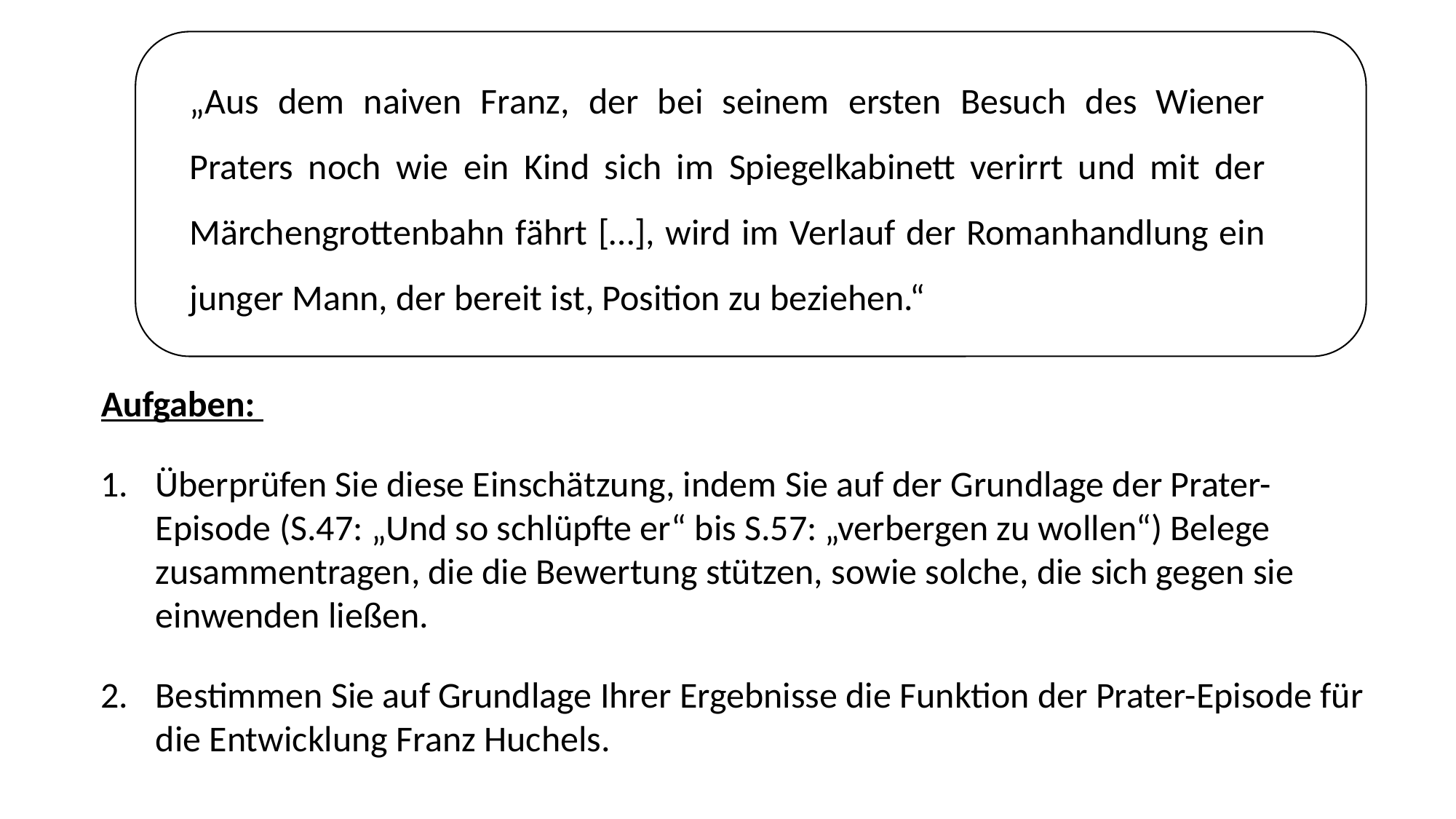

„Aus dem naiven Franz, der bei seinem ersten Besuch des Wiener Praters noch wie ein Kind sich im Spiegelkabinett verirrt und mit der Märchengrottenbahn fährt […], wird im Verlauf der Romanhandlung ein junger Mann, der bereit ist, Position zu beziehen.“
Aufgaben:

Überprüfen Sie diese Einschätzung, indem Sie auf der Grundlage der Prater-Episode (S.47: „Und so schlüpfte er“ bis S.57: „verbergen zu wollen“) Belege zusammentragen, die die Bewertung stützen, sowie solche, die sich gegen sie einwenden ließen.

Bestimmen Sie auf Grundlage Ihrer Ergebnisse die Funktion der Prater-Episode für die Entwicklung Franz Huchels.